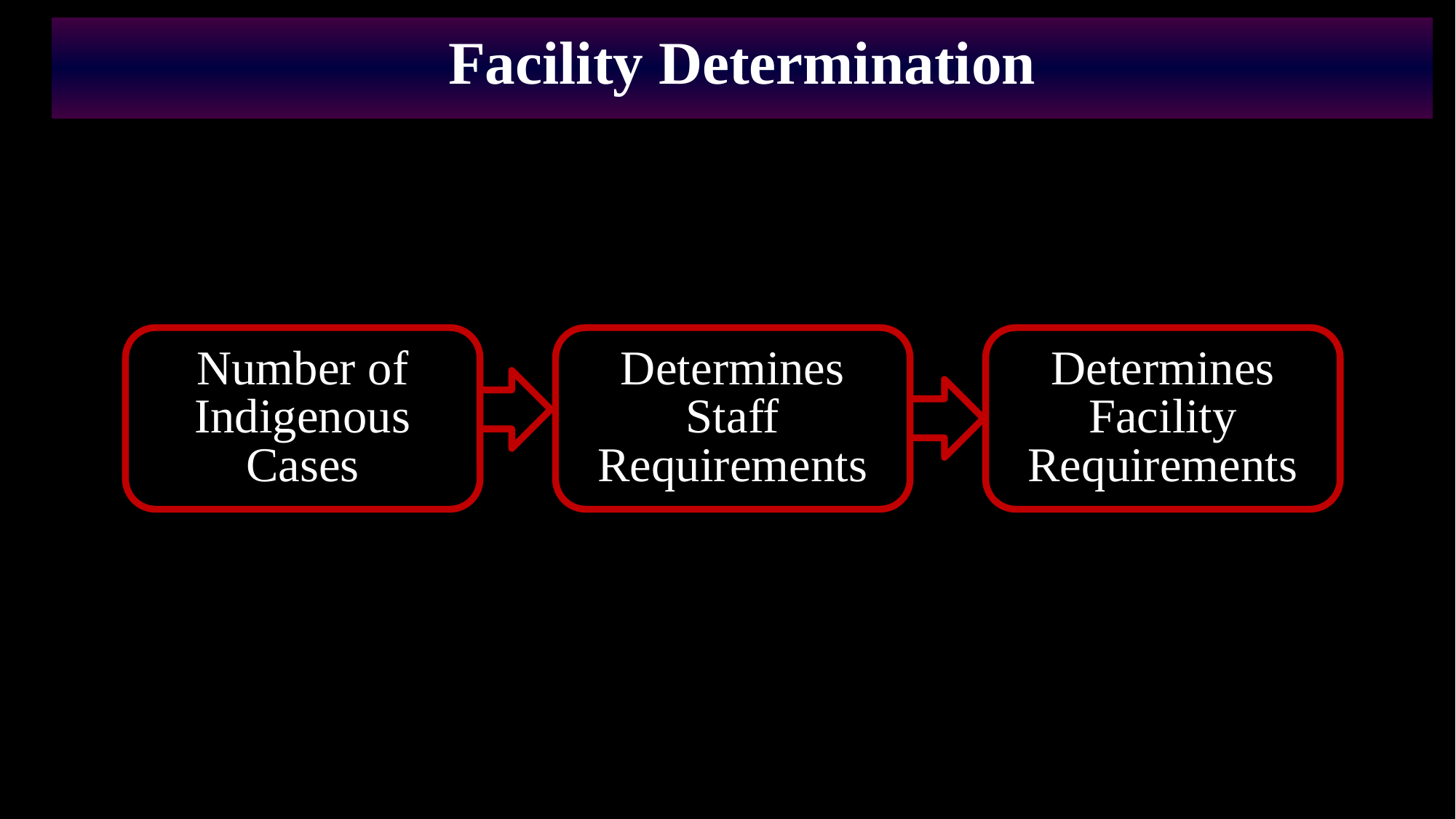

Facility Determination
Number of Indigenous Cases
Determines Staff Requirements

Determines
Facility Requirements